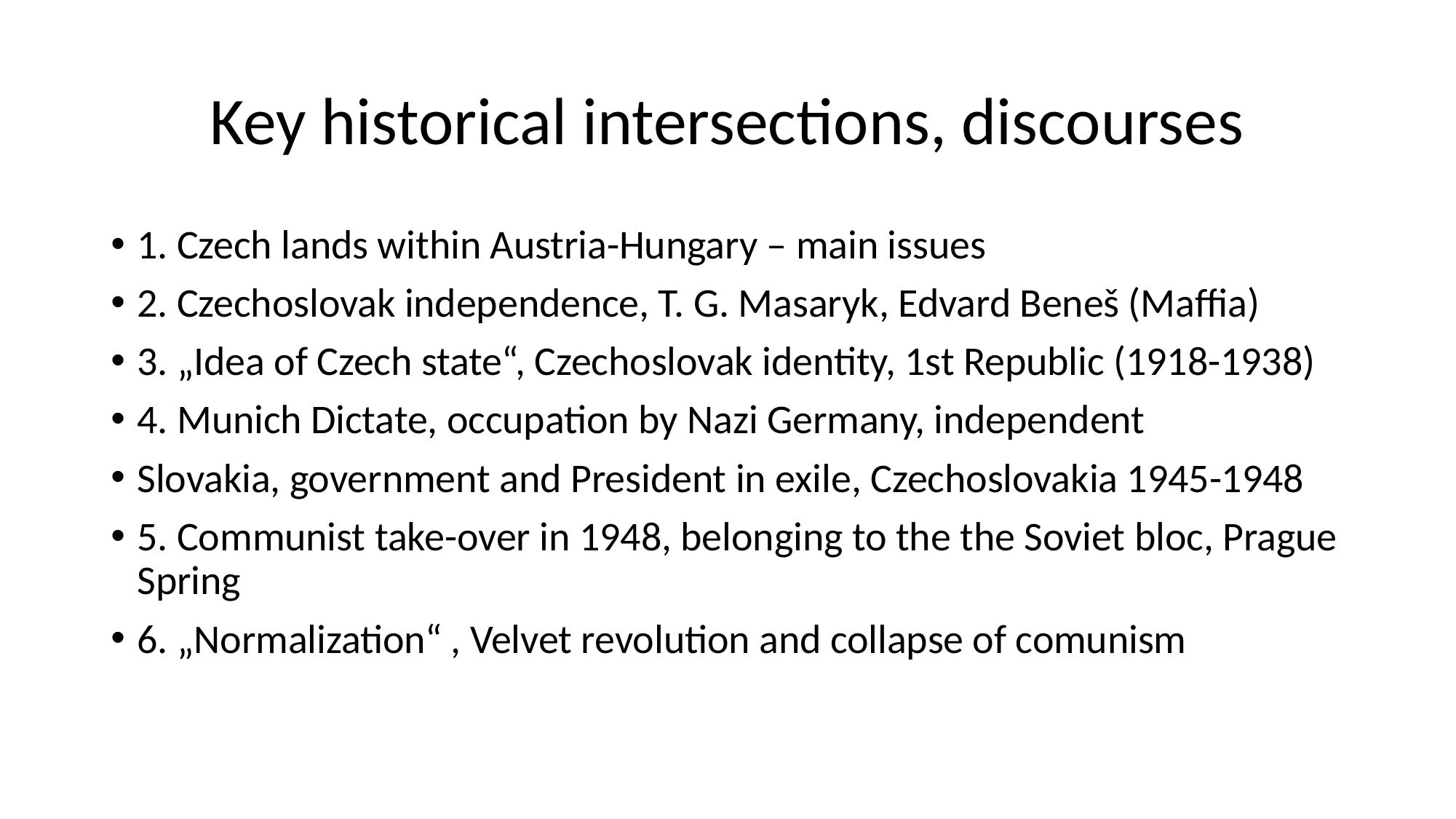

# Key historical intersections, discourses
1. Czech lands within Austria-Hungary – main issues
2. Czechoslovak independence, T. G. Masaryk, Edvard Beneš (Maffia)
3. „Idea of Czech state“, Czechoslovak identity, 1st Republic (1918-1938)
4. Munich Dictate, occupation by Nazi Germany, independent
Slovakia, government and President in exile, Czechoslovakia 1945-1948
5. Communist take-over in 1948, belonging to the the Soviet bloc, Prague Spring
6. „Normalization“ , Velvet revolution and collapse of comunism